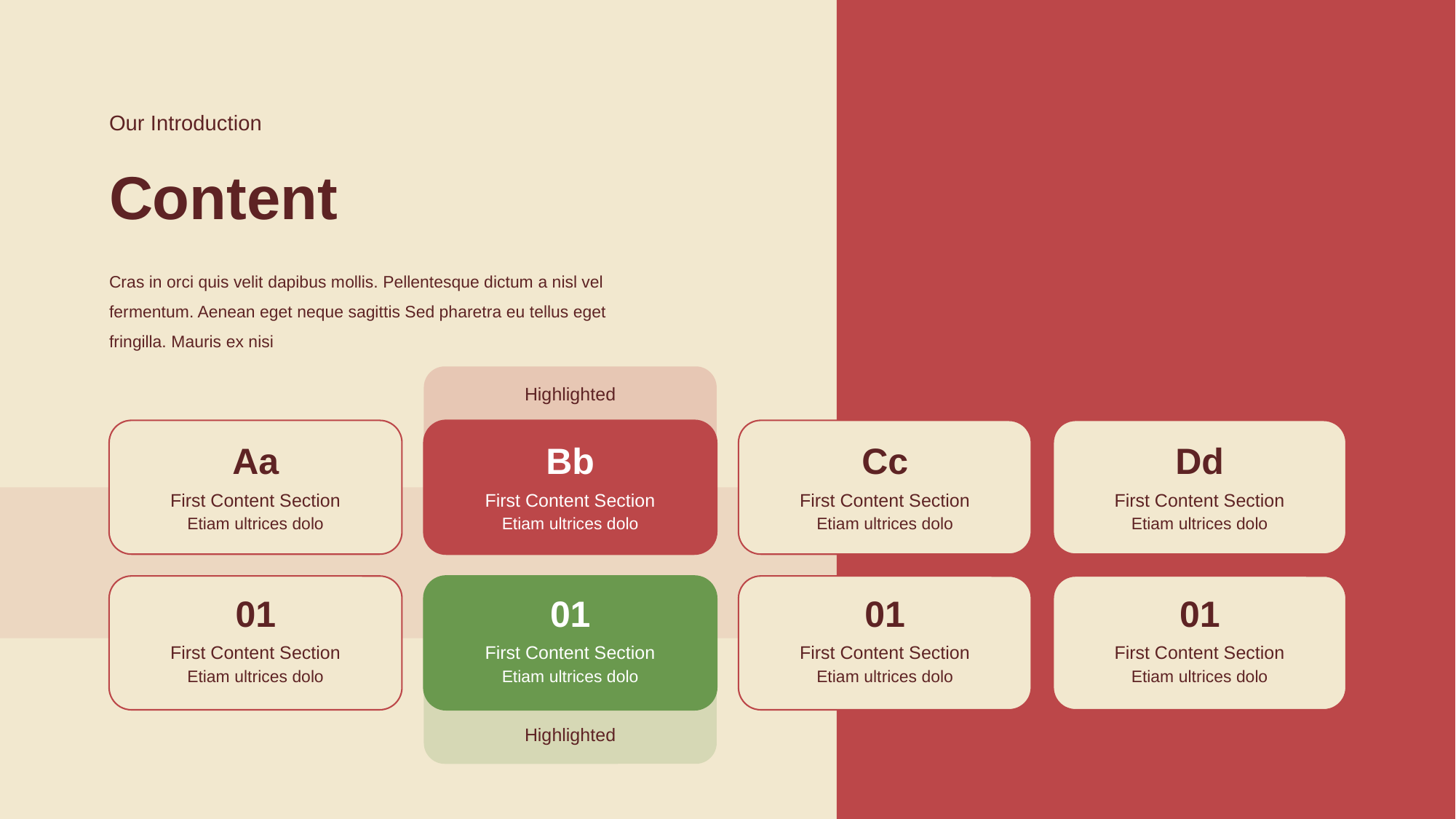

Our Introduction
Content
Cras in orci quis velit dapibus mollis. Pellentesque dictum a nisl vel fermentum. Aenean eget neque sagittis Sed pharetra eu tellus eget fringilla. Mauris ex nisi

Highlighted

Aa
Bb
Cc
Dd
First Content Section
First Content Section
First Content Section
First Content Section
Etiam ultrices dolo
Etiam ultrices dolo
Etiam ultrices dolo
Etiam ultrices dolo

01
01
01
01
First Content Section
First Content Section
First Content Section
First Content Section
Etiam ultrices dolo
Etiam ultrices dolo
Etiam ultrices dolo
Etiam ultrices dolo
Highlighted